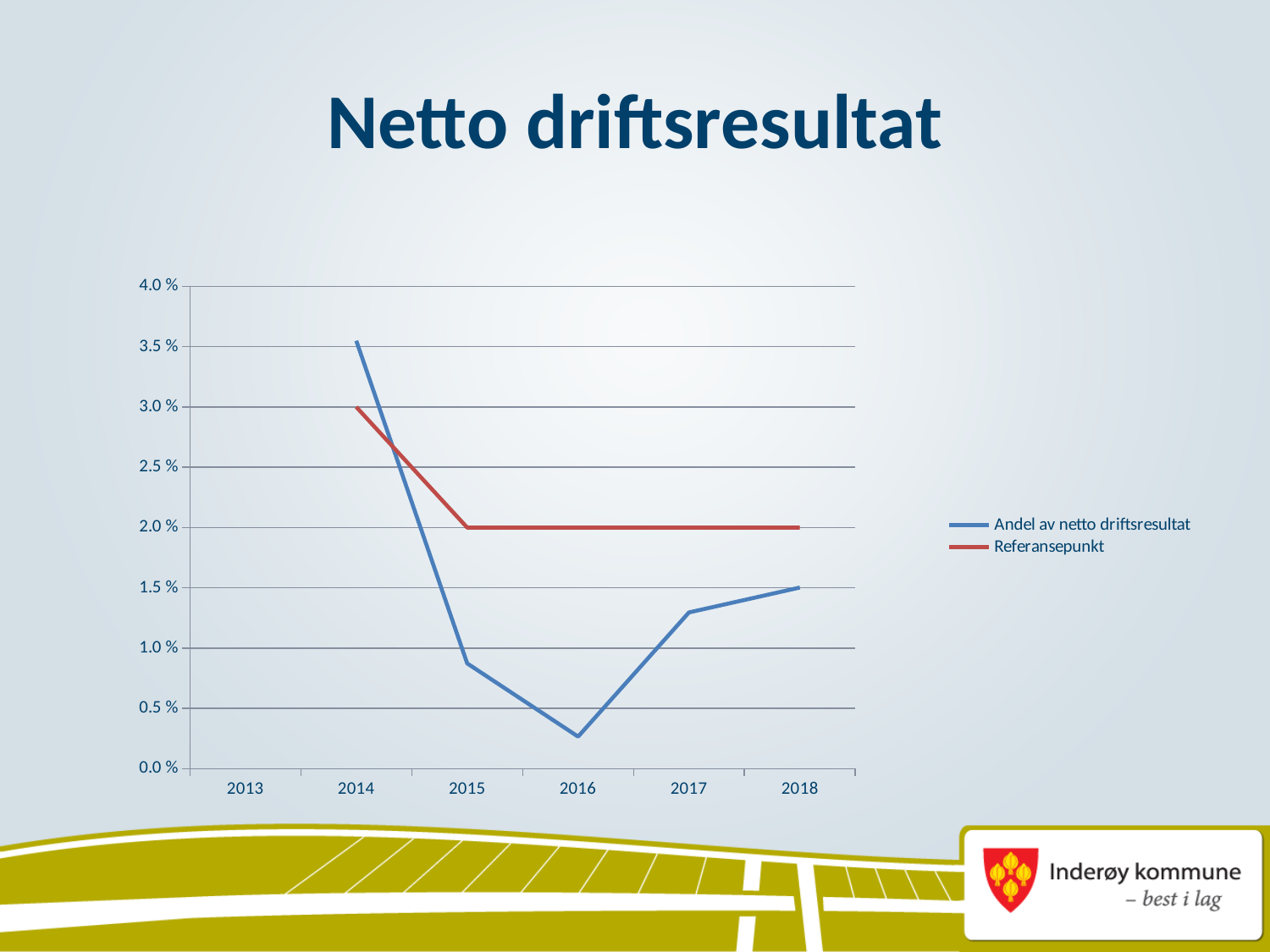

# Netto driftsresultat

### Chart

| Category | Andel av netto driftsresultat | Referansepunkt |
|---|---|---|
| 2013 | None | None |
| 2014 | 0.035490370782108295 | 0.03 |
| 2015 | 0.008731148183512557 | 0.02 |
| 2016 | 0.0026582784144028077 | 0.02 |
| 2017 | 0.012954898525814768 | 0.02 |
| 2018 | 0.015022758311484115 | 0.02 |